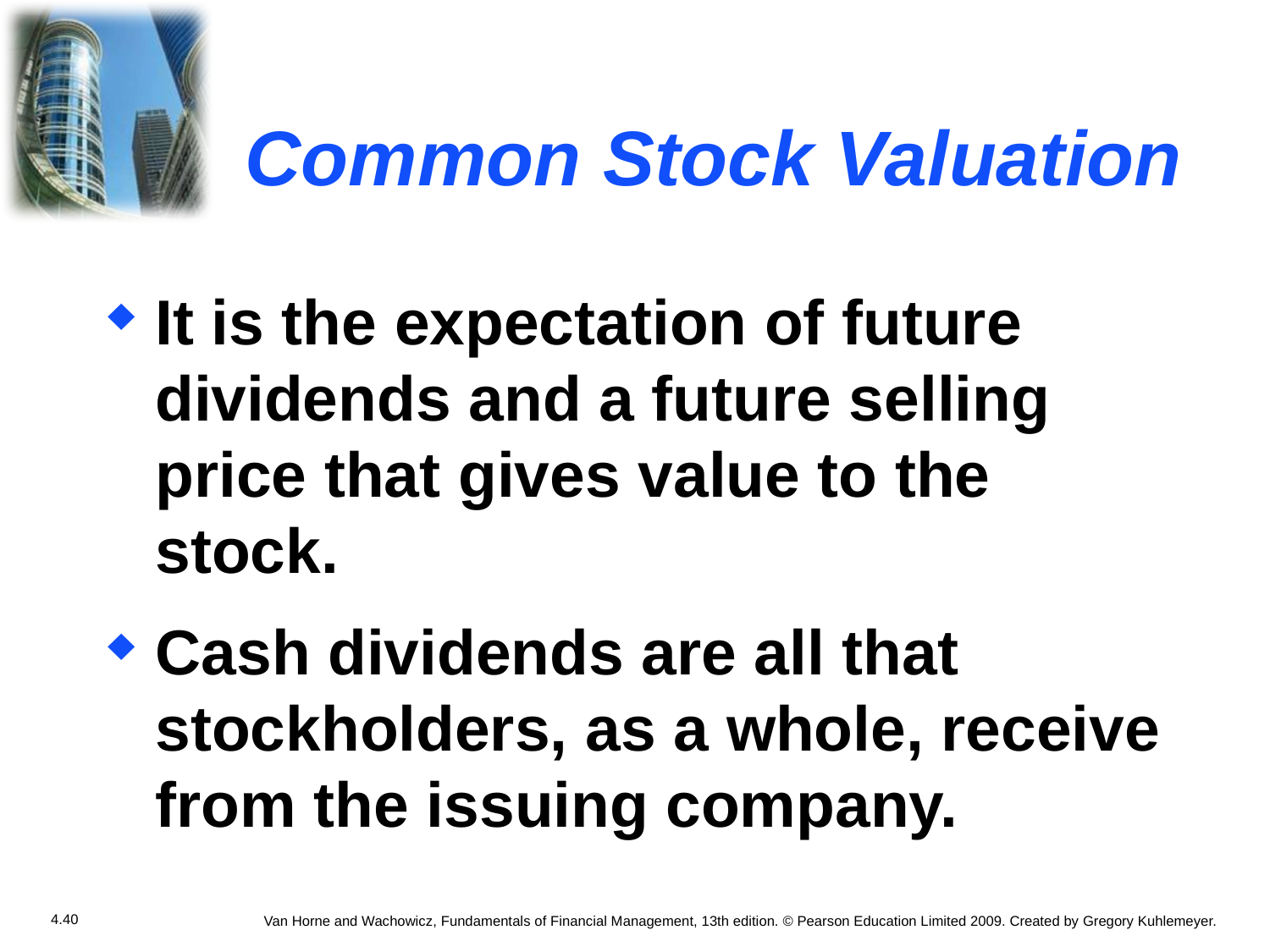

# Common Stock Valuation
It is the expectation of future dividends and a future selling price that gives value to the stock.
Cash dividends are all that stockholders, as a whole, receive from the issuing company.